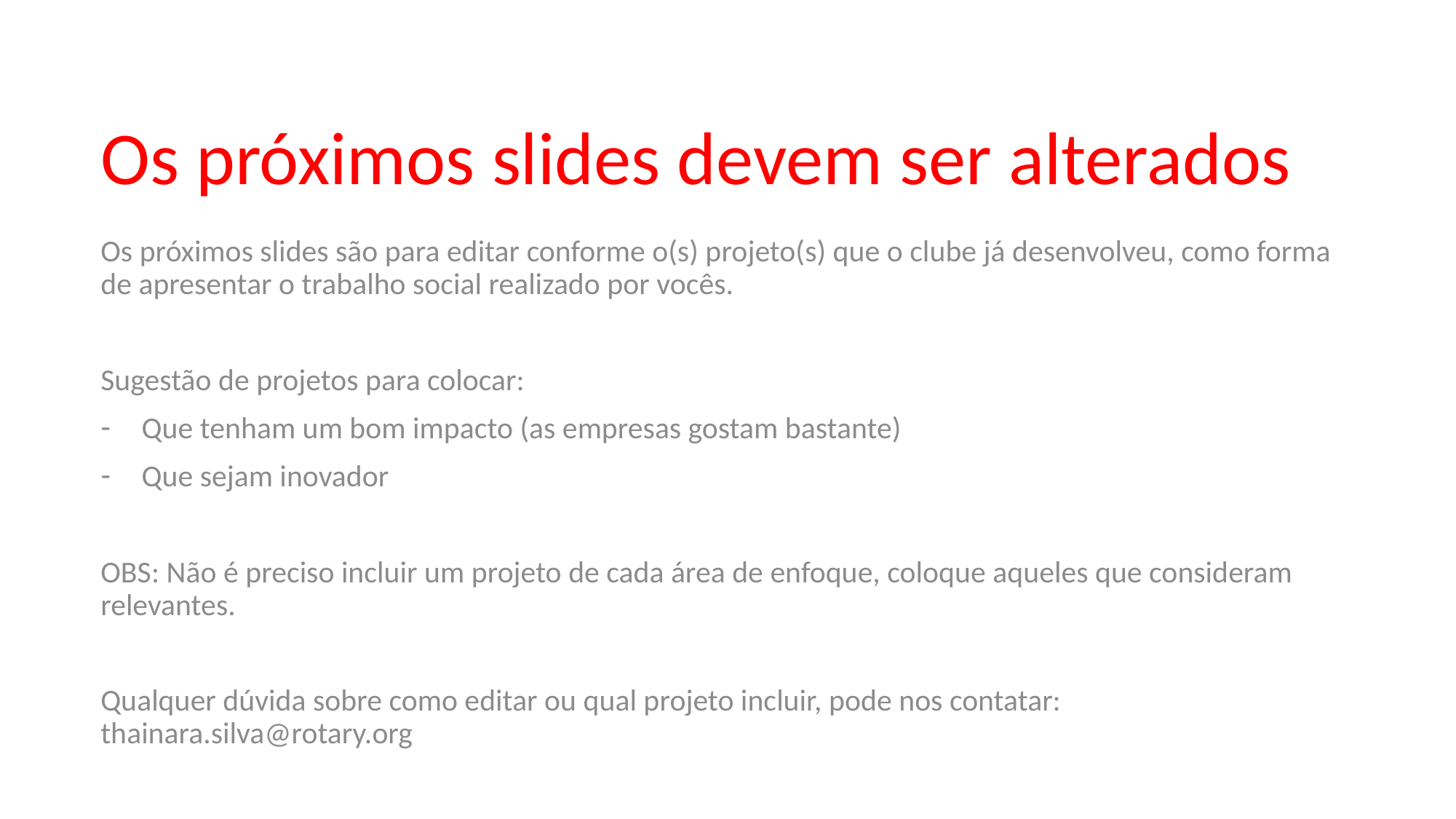

# Os próximos slides devem ser alterados
Os próximos slides são para editar conforme o(s) projeto(s) que o clube já desenvolveu, como forma de apresentar o trabalho social realizado por vocês.

Sugestão de projetos para colocar:
Que tenham um bom impacto (as empresas gostam bastante)
Que sejam inovador

OBS: Não é preciso incluir um projeto de cada área de enfoque, coloque aqueles que consideram relevantes.

Qualquer dúvida sobre como editar ou qual projeto incluir, pode nos contatar: thainara.silva@rotary.org